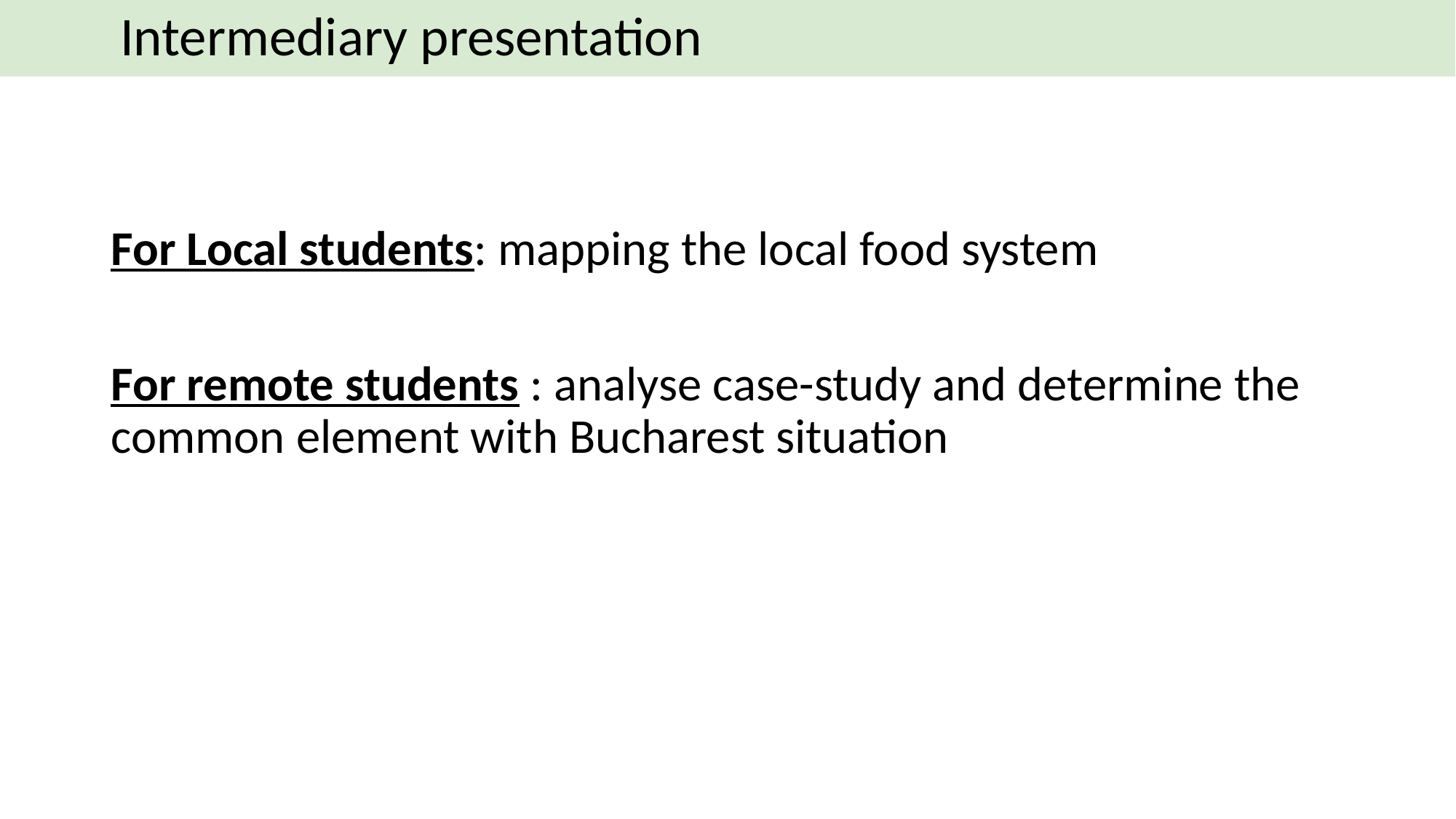

# Intermediary presentation
For Local students: mapping the local food system

For remote students : analyse case-study and determine the common element with Bucharest situation